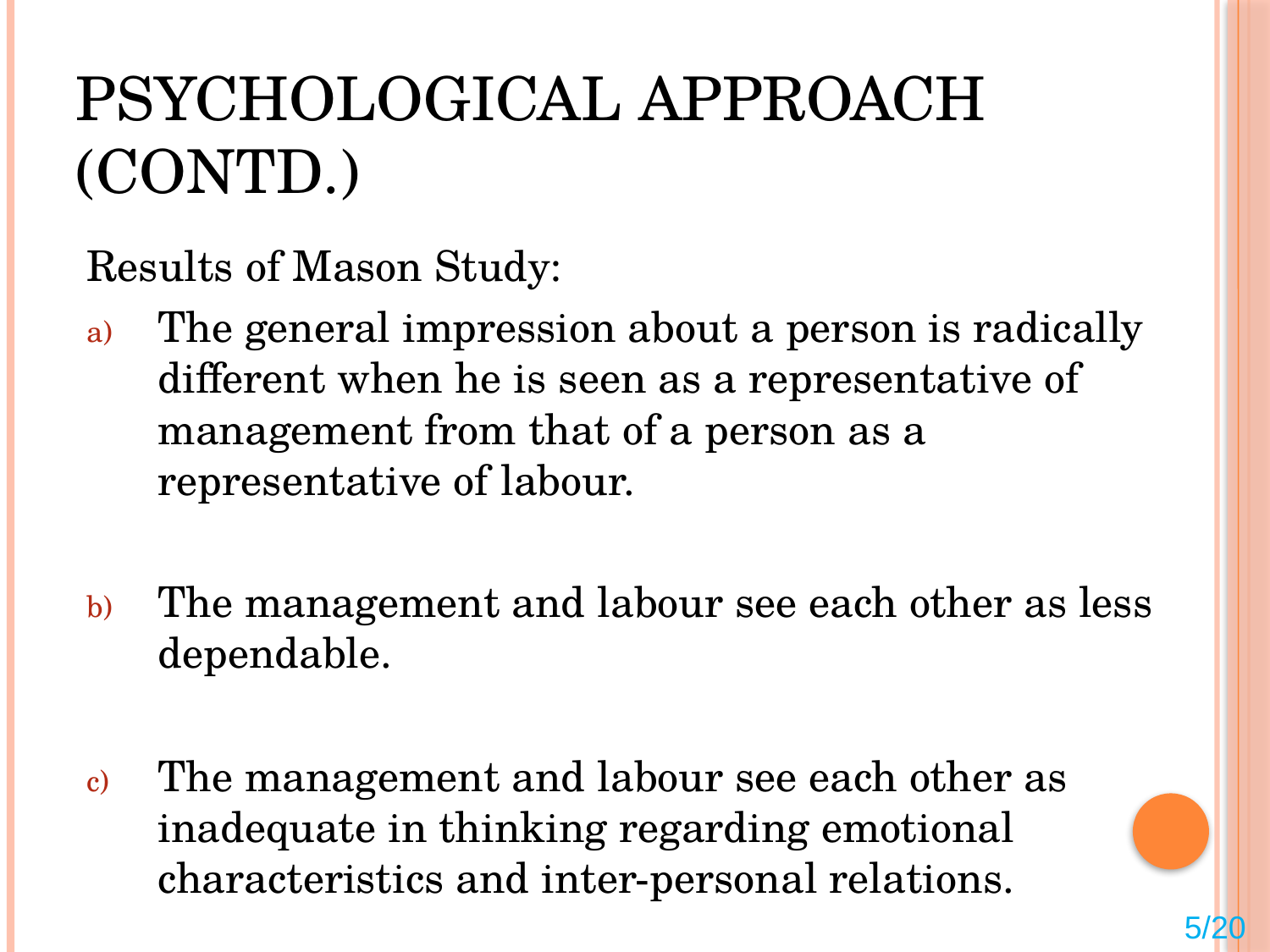

# Psychological Approach (contd.)
Results of Mason Study:
The general impression about a person is radically different when he is seen as a representative of management from that of a person as a representative of labour.

The management and labour see each other as less dependable.

The management and labour see each other as inadequate in thinking regarding emotional characteristics and inter-personal relations.
5/20